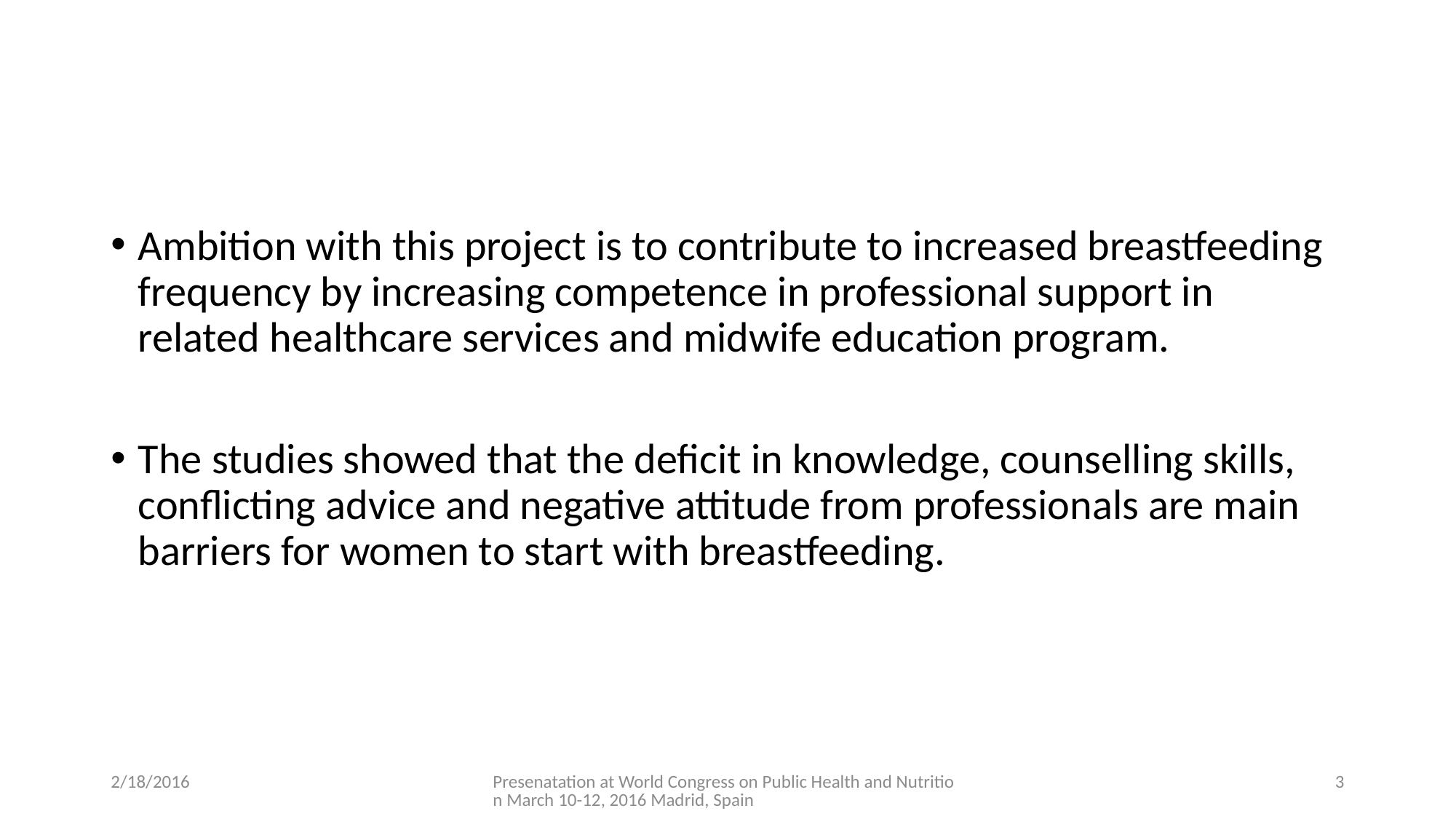

#
Ambition with this project is to contribute to increased breastfeeding frequency by increasing competence in professional support in related healthcare services and midwife education program.

The studies showed that the deficit in knowledge, counselling skills, conflicting advice and negative attitude from professionals are main barriers for women to start with breastfeeding.

2/18/2016
Presenatation at World Congress on Public Health and Nutrition March 10-12, 2016 Madrid, Spain
3